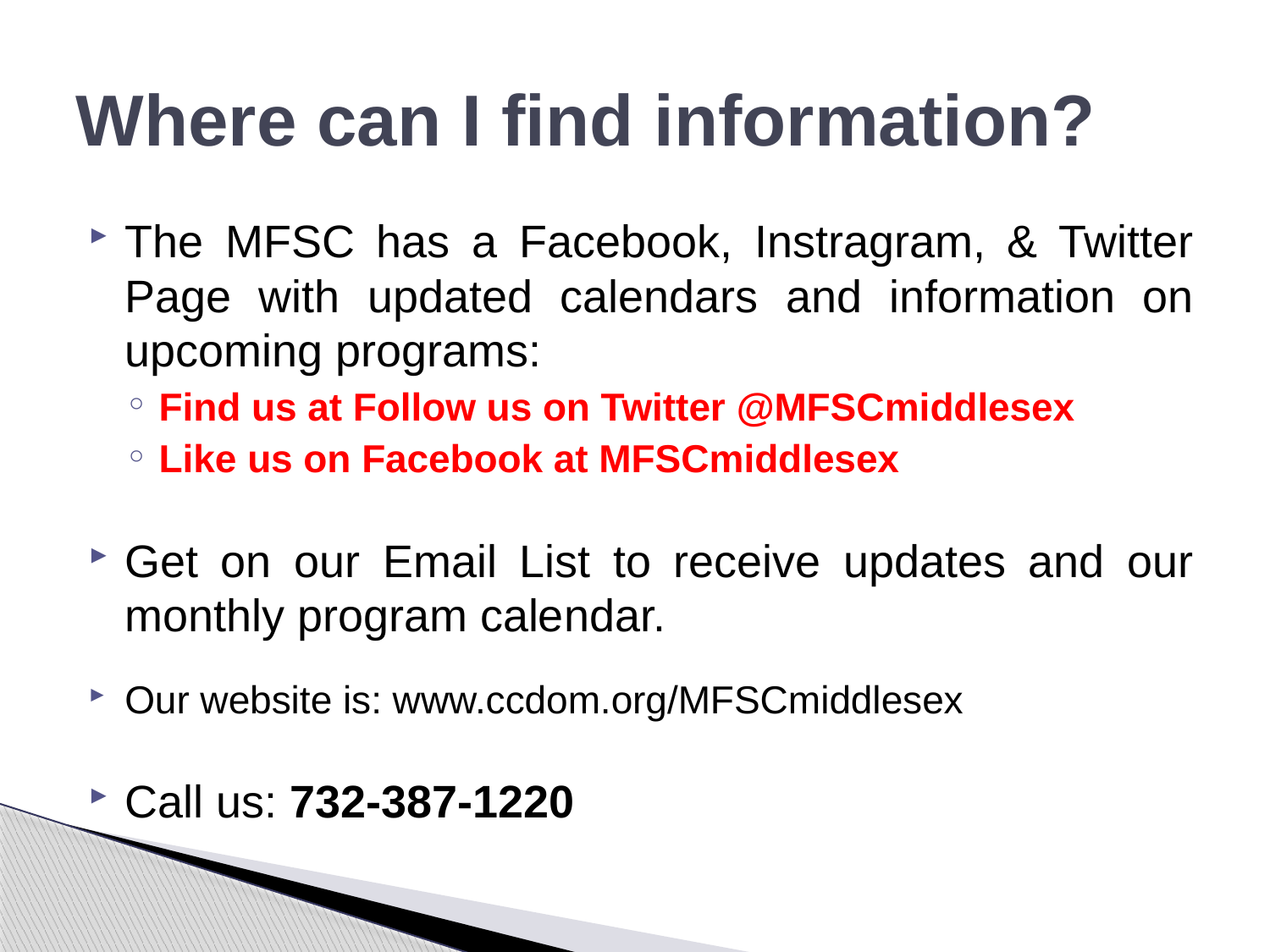

# Where can I find information?
The MFSC has a Facebook, Instragram, & Twitter Page with updated calendars and information on upcoming programs:
Find us at Follow us on Twitter @MFSCmiddlesex
Like us on Facebook at MFSCmiddlesex

Get on our Email List to receive updates and our monthly program calendar.

Our website is: www.ccdom.org/MFSCmiddlesex

Call us: 732-387-1220